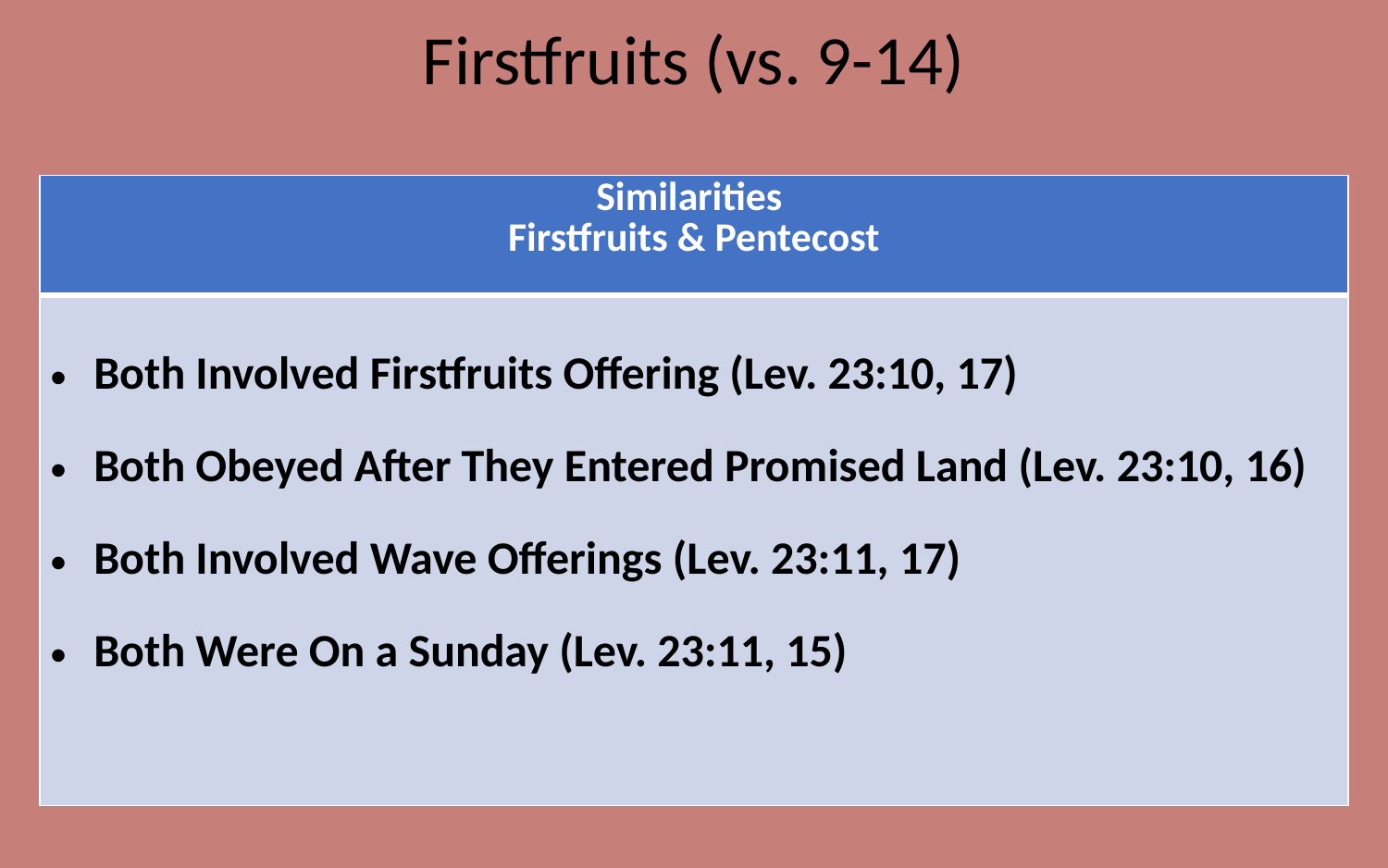

# Firstfruits (vs. 9-14)
| Similarities Firstfruits & Pentecost |
| --- |
| Both Involved Firstfruits Offering (Lev. 23:10, 17) Both Obeyed After They Entered Promised Land (Lev. 23:10, 16) Both Involved Wave Offerings (Lev. 23:11, 17) Both Were On a Sunday (Lev. 23:11, 15) |